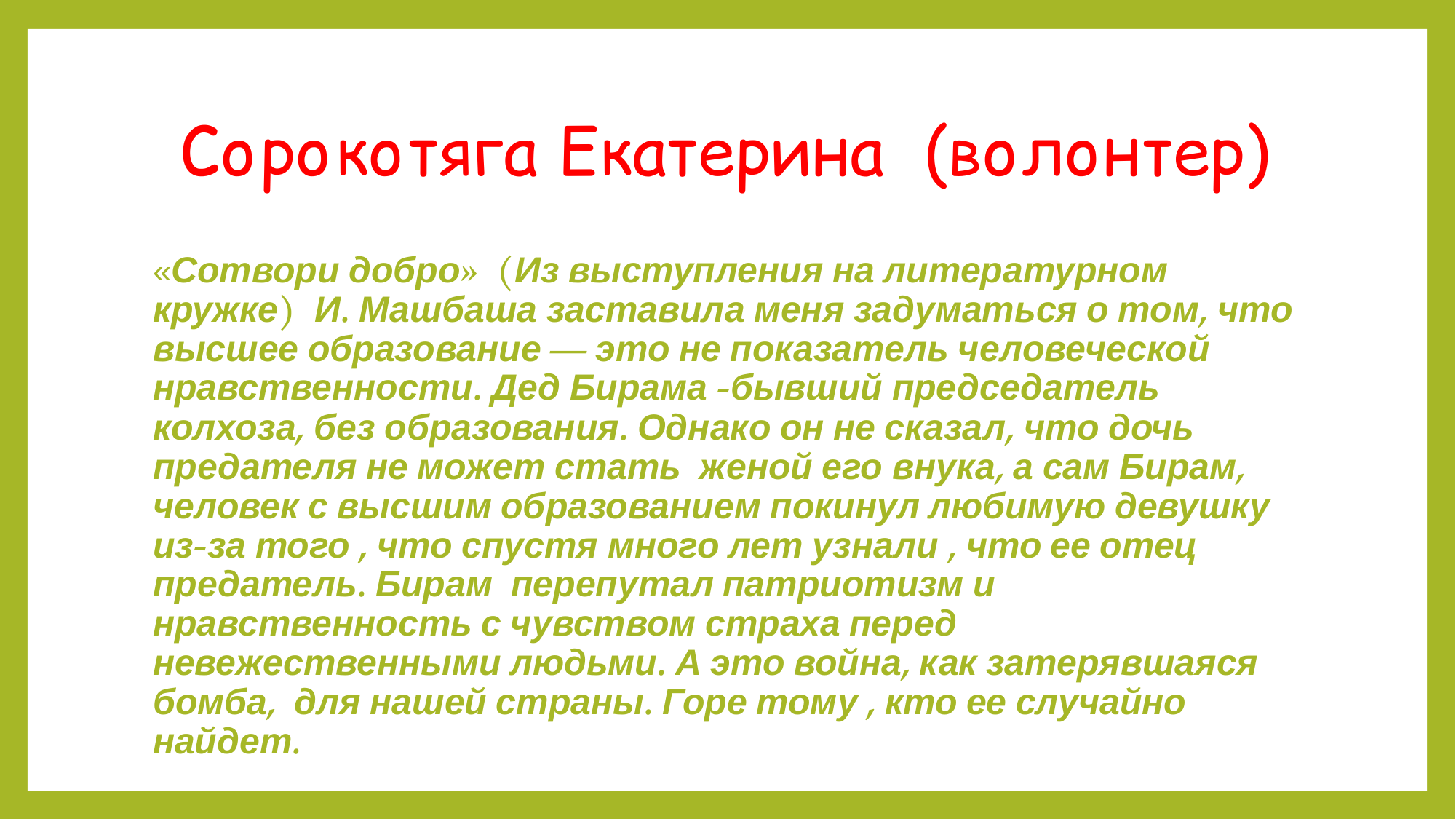

# Сорокотяга Екатерина  (волонтер)
«Сотвори добро»  (Из выступления на литературном кружке)  И. Машбаша заставила меня задуматься о том, что высшее образование — это не показатель человеческой нравственности. Дед Бирама -бывший председатель колхоза, без образования. Однако он не сказал, что дочь предателя не может стать  женой его внука, а сам Бирам, человек с высшим образованием покинул любимую девушку из-за того , что спустя много лет узнали , что ее отец предатель. Бирам  перепутал патриотизм и нравственность с чувством страха перед невежественными людьми. А это война, как затерявшаяся бомба,  для нашей страны. Горе тому , кто ее случайно найдет.